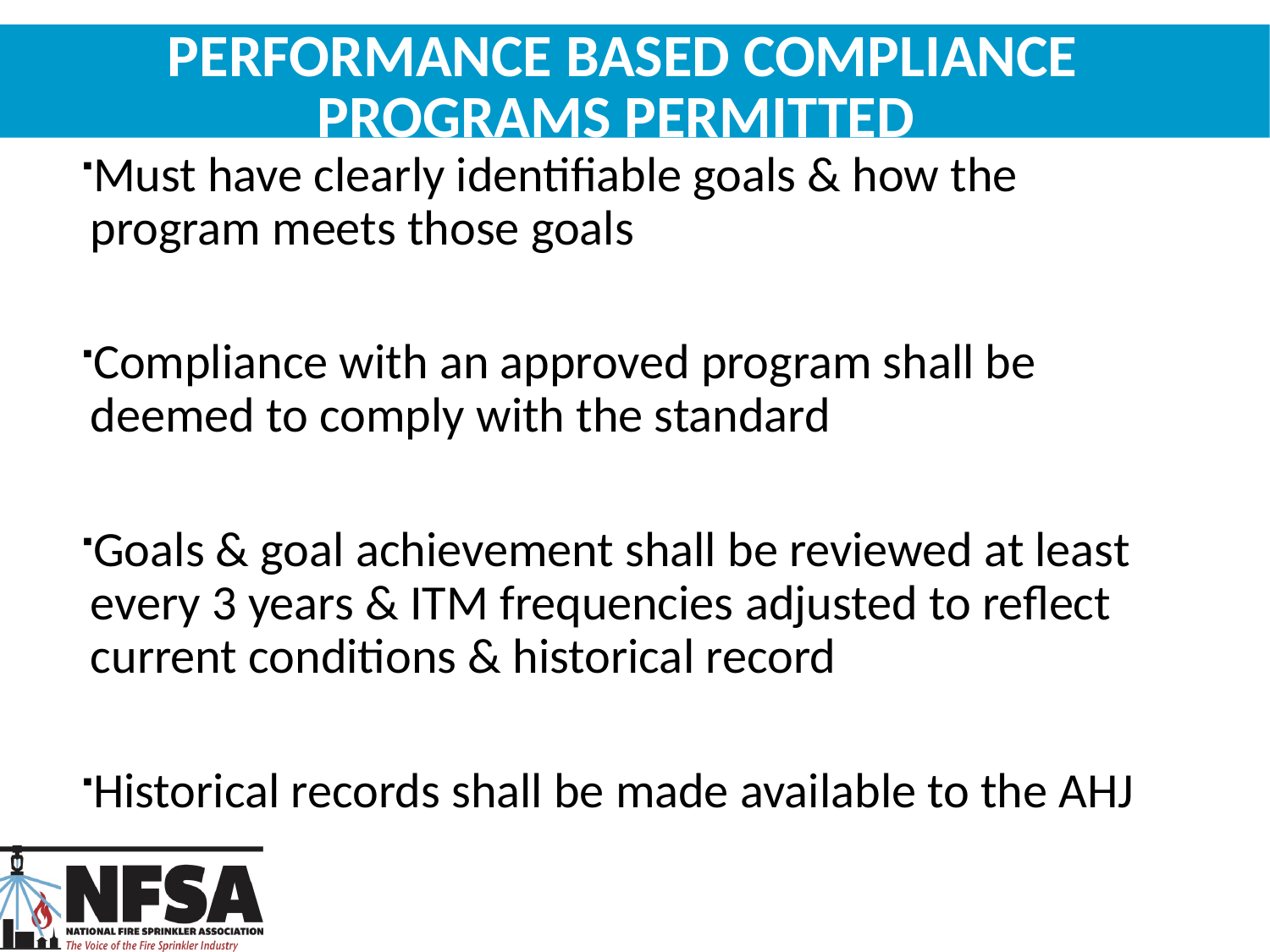

# Performance Based Compliance Programs Permitted
Must have clearly identifiable goals & how the program meets those goals

Compliance with an approved program shall be deemed to comply with the standard

Goals & goal achievement shall be reviewed at least every 3 years & ITM frequencies adjusted to reflect current conditions & historical record

Historical records shall be made available to the AHJ